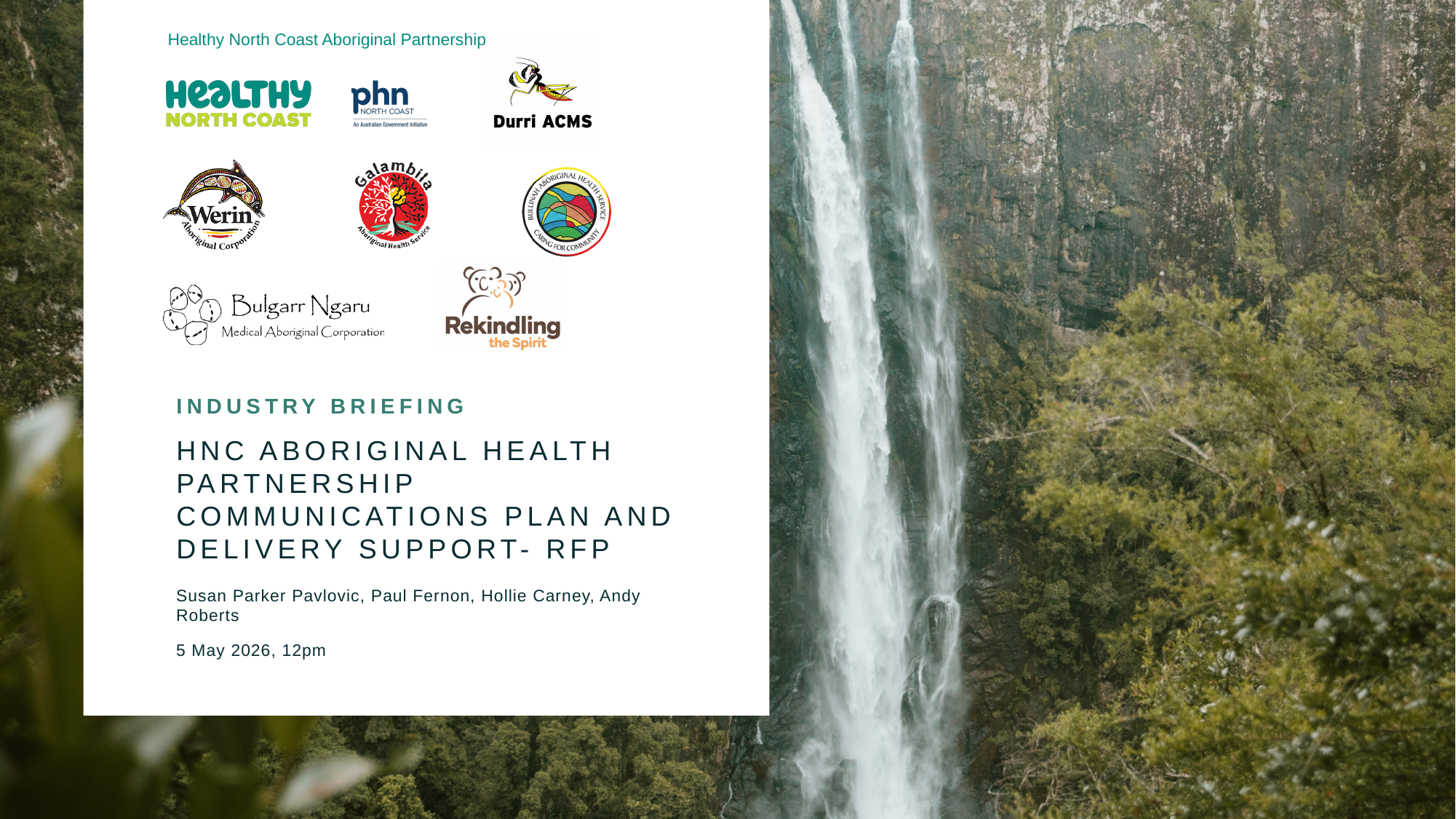

Industry Briefing
HNC Aboriginal Health Partnership Communications Plan and Delivery Support- RFP
Susan Parker Pavlovic, Paul Fernon, Hollie Carney, Andy Roberts
5 May 2026, 12pm